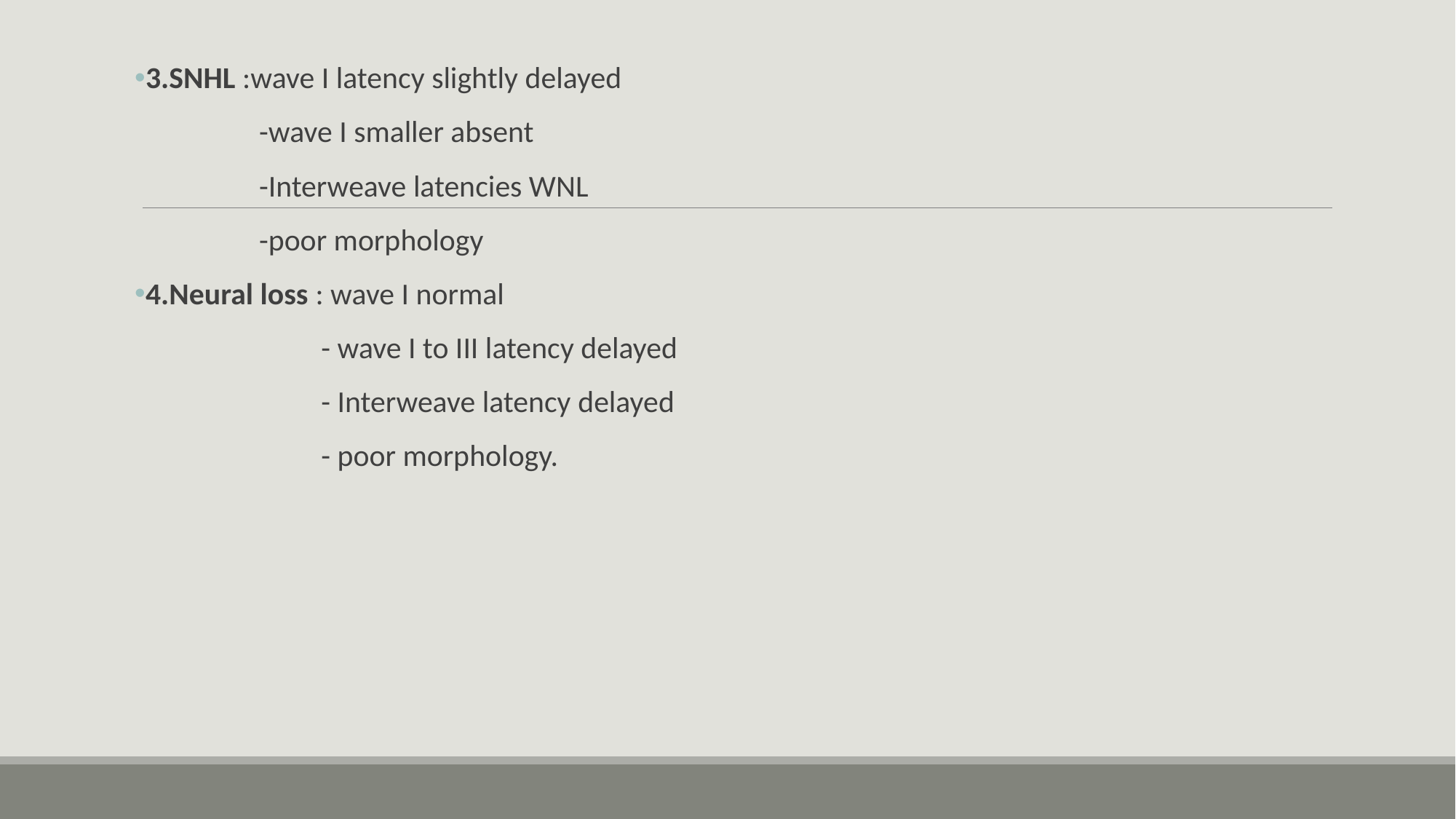

3.SNHL :wave I latency slightly delayed
                  -wave I smaller absent
                  -Interweave latencies WNL
                  -poor morphology
4.Neural loss : wave I normal
                           - wave I to III latency delayed
                           - Interweave latency delayed
                           - poor morphology.